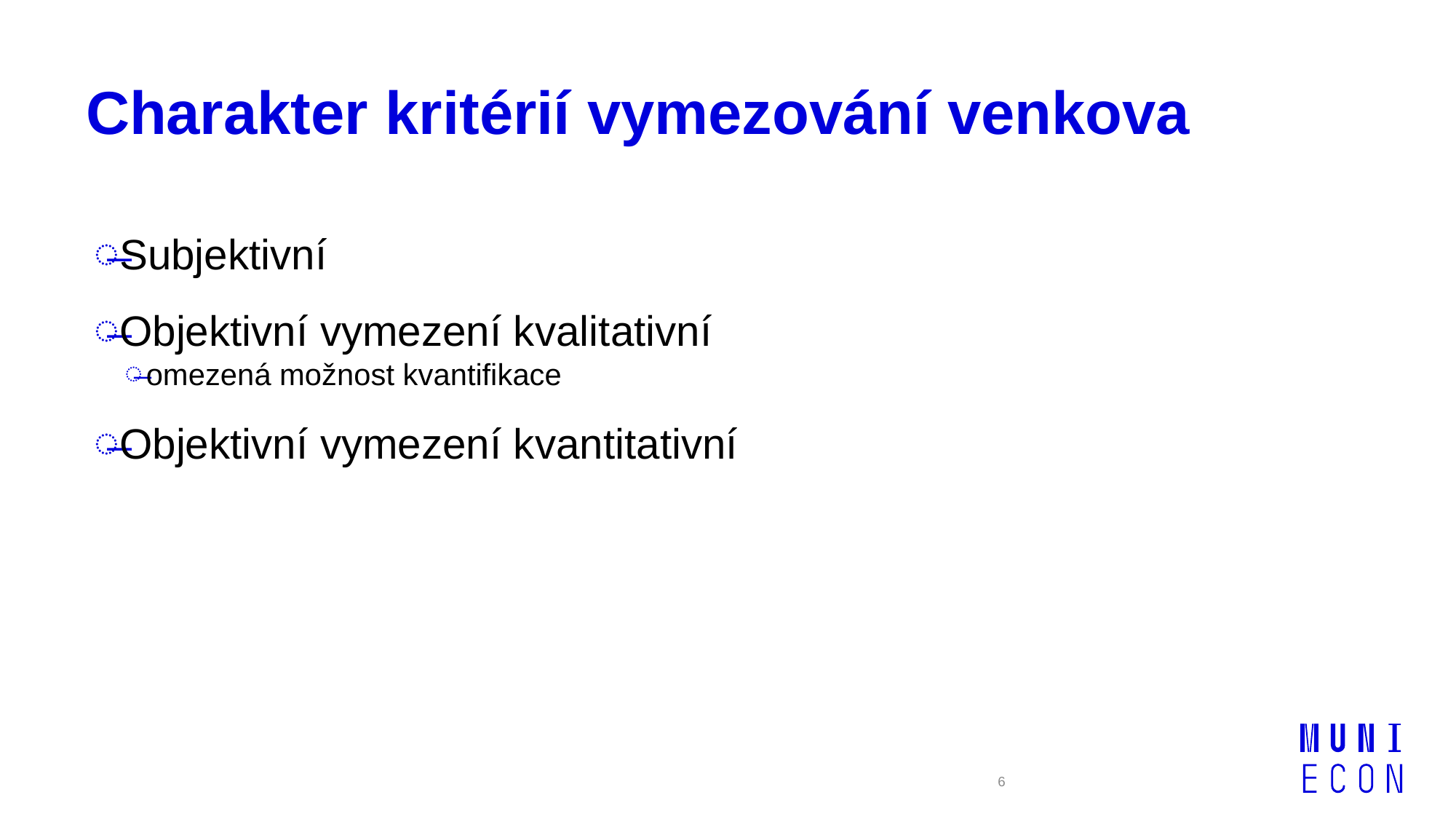

# Charakter kritérií vymezování venkova
Subjektivní
Objektivní vymezení kvalitativní
omezená možnost kvantifikace
Objektivní vymezení kvantitativní

6